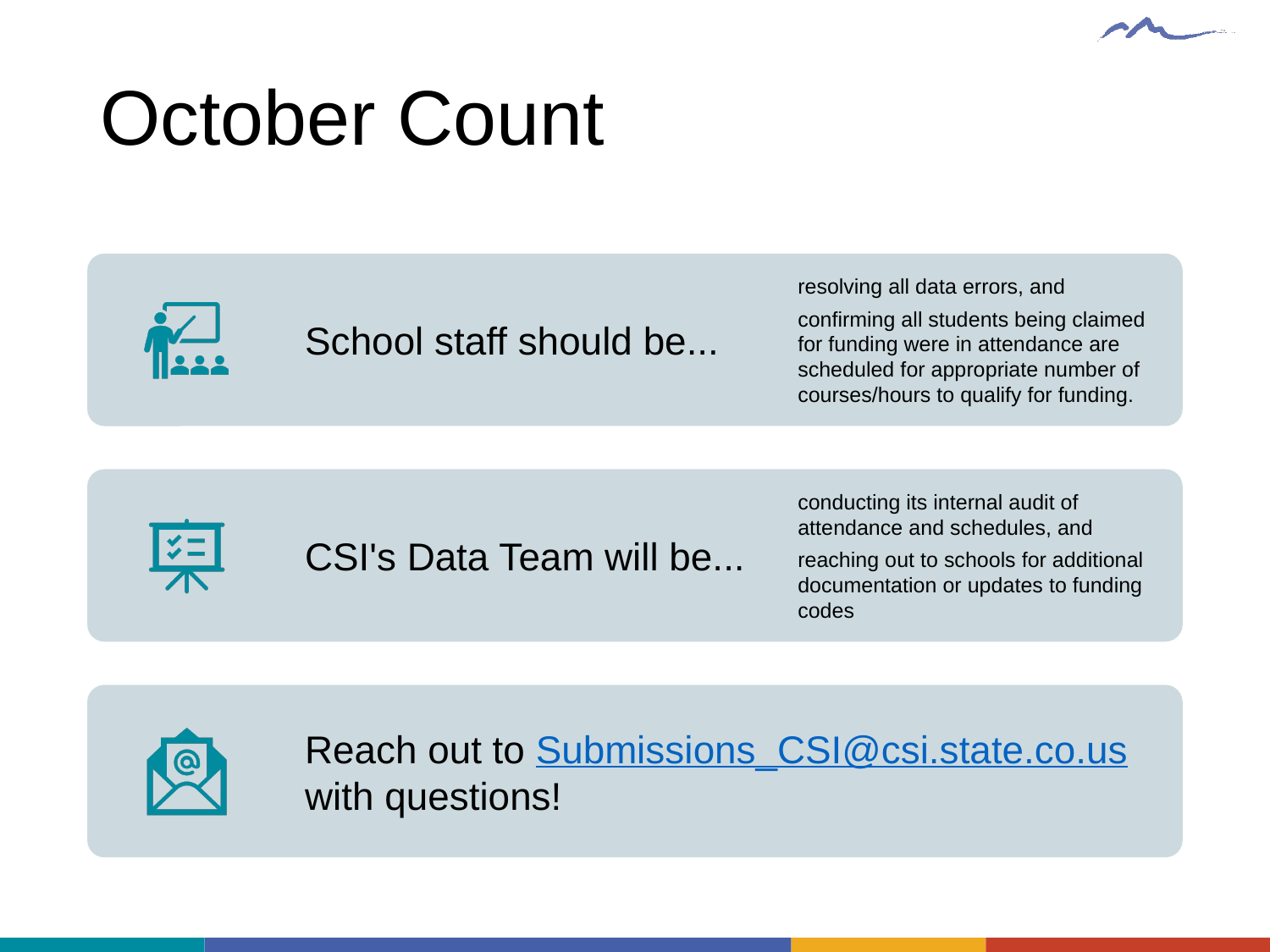

# October Count
School staff should be...
resolving all data errors, and
confirming all students being claimed for funding were in attendance are scheduled for appropriate number of courses/hours to qualify for funding.
CSI's Data Team will be...
conducting its internal audit of attendance and schedules, and
reaching out to schools for additional documentation or updates to funding codes
Reach out to Submissions_CSI@csi.state.co.us with questions!